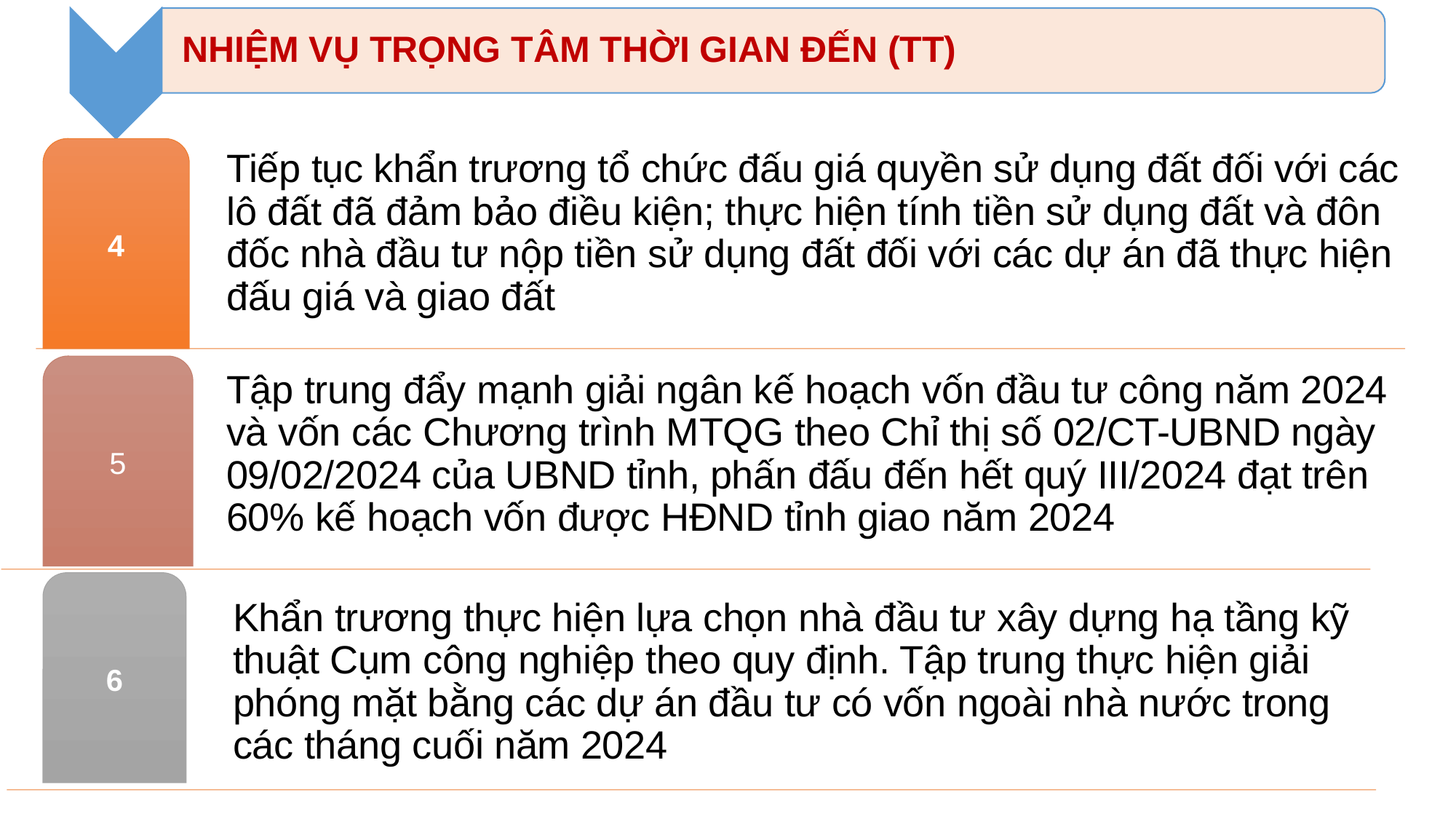

NHIỆM VỤ TRỌNG TÂM THỜI GIAN ĐẾN (TT)
Tiếp tục khẩn trương tổ chức đấu giá quyền sử dụng đất đối với các lô đất đã đảm bảo điều kiện; thực hiện tính tiền sử dụng đất và đôn đốc nhà đầu tư nộp tiền sử dụng đất đối với các dự án đã thực hiện đấu giá và giao đất
4
Tập trung đẩy mạnh giải ngân kế hoạch vốn đầu tư công năm 2024 và vốn các Chương trình MTQG theo Chỉ thị số 02/CT-UBND ngày 09/02/2024 của UBND tỉnh, phấn đấu đến hết quý III/2024 đạt trên 60% kế hoạch vốn được HĐND tỉnh giao năm 2024
5
Khẩn trương thực hiện lựa chọn nhà đầu tư xây dựng hạ tầng kỹ thuật Cụm công nghiệp theo quy định. Tập trung thực hiện giải phóng mặt bằng các dự án đầu tư có vốn ngoài nhà nước trong các tháng cuối năm 2024
6